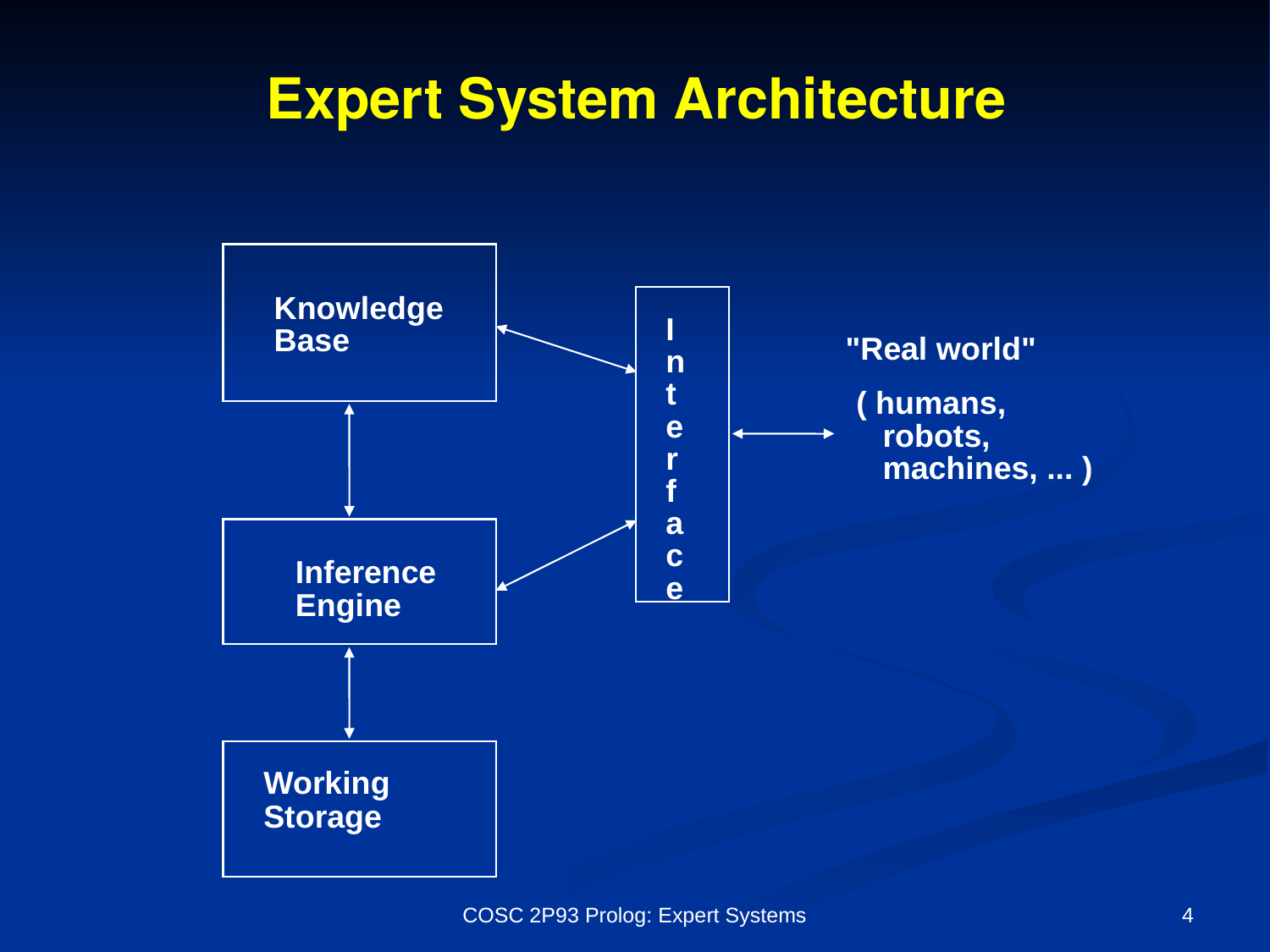

# Expert System Architecture

Knowledge
Base
I
n
t
e
r
f
a
c
e

"Real world"

( humans,
   robots,
   machines, ... )

Inference
Engine

Working
Storage
COSC 2P93 Prolog: Expert Systems
4